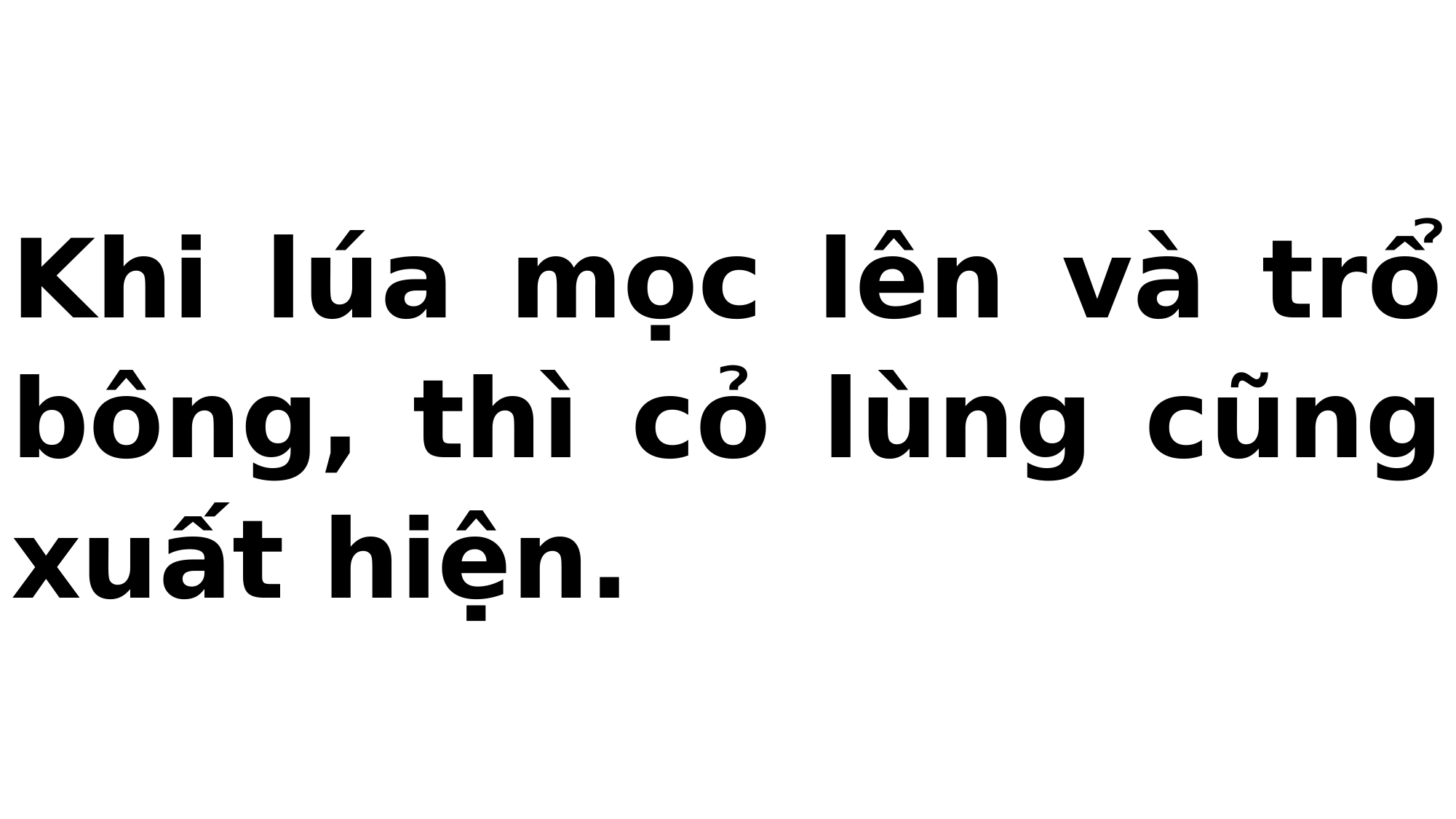

# Khi lúa mọc lên và trổ bông, thì cỏ lùng cũng xuất hiện.